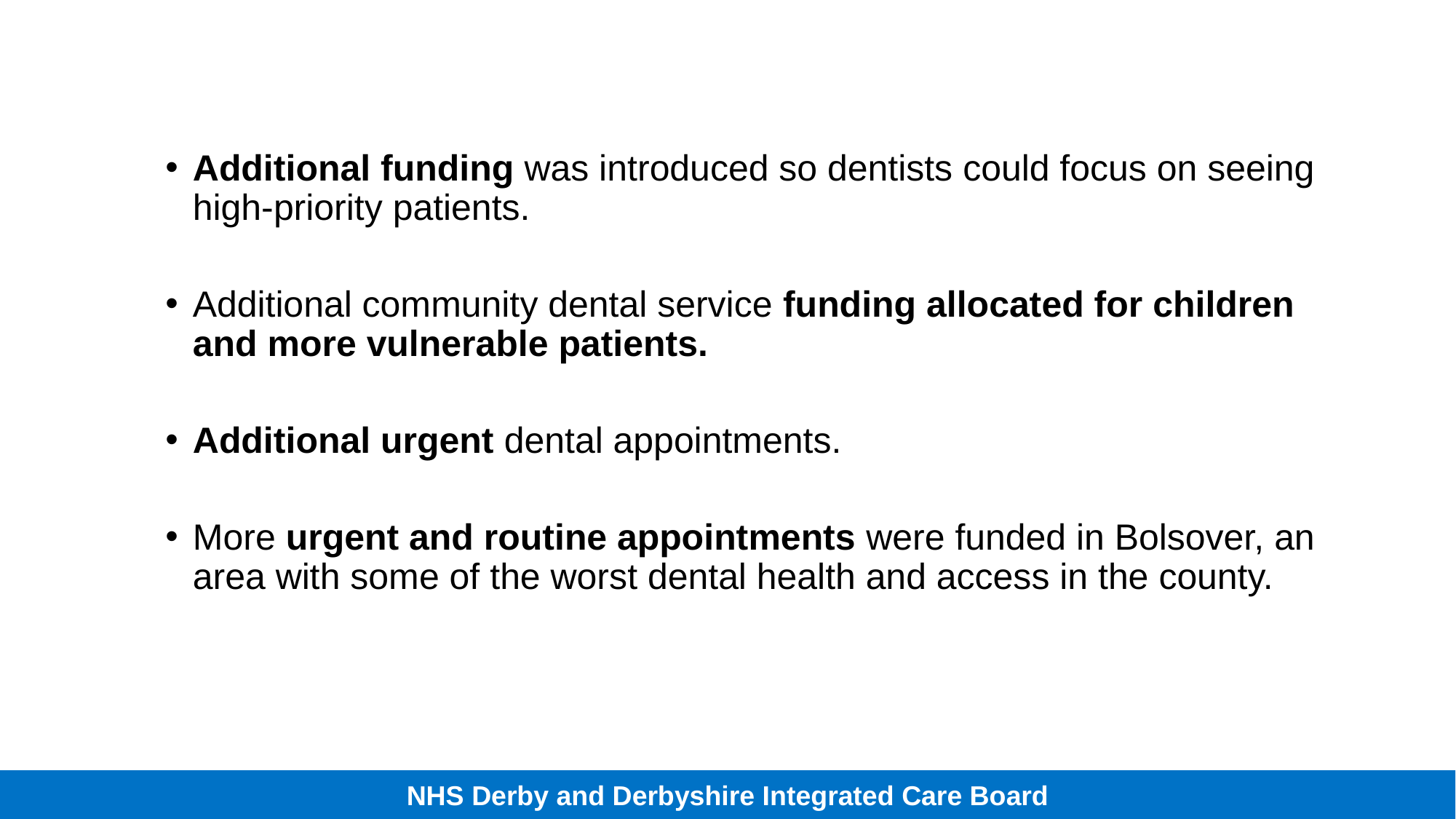

Additional funding was introduced so dentists could focus on seeing high-priority patients.

Additional community dental service funding allocated for children and more vulnerable patients.

Additional urgent dental appointments.

More urgent and routine appointments were funded in Bolsover, an area with some of the worst dental health and access in the county.

NHS Derby and Derbyshire Integrated Care Board
NHS Derby and Derbyshire Integrated Care Board